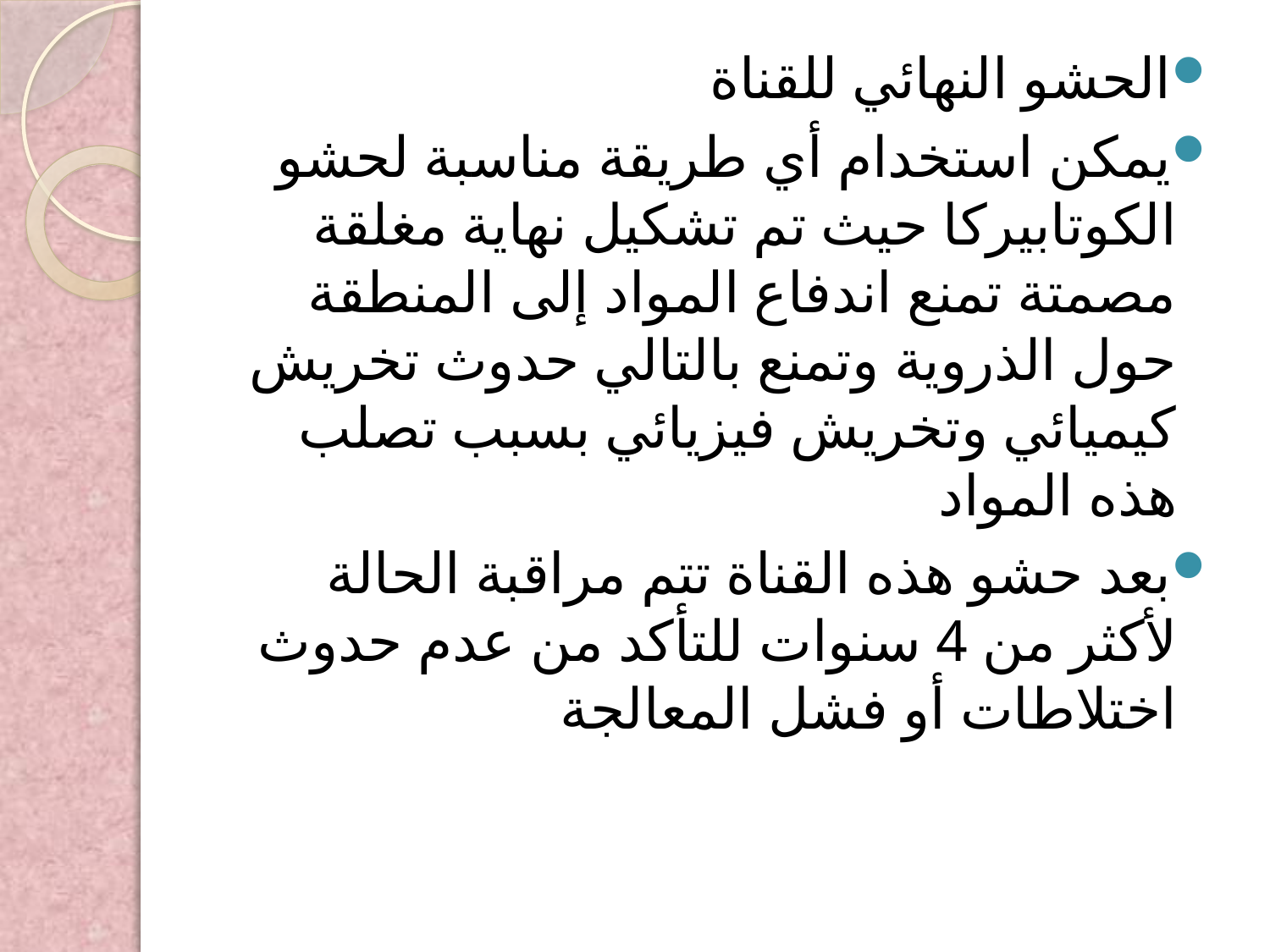

الحشو النهائي للقناة
يمكن استخدام أي طريقة مناسبة لحشو الكوتابيركا حيث تم تشكيل نهاية مغلقة مصمتة تمنع اندفاع المواد إلى المنطقة حول الذروية وتمنع بالتالي حدوث تخريش كيميائي وتخريش فيزيائي بسبب تصلب هذه المواد
بعد حشو هذه القناة تتم مراقبة الحالة لأكثر من 4 سنوات للتأكد من عدم حدوث اختلاطات أو فشل المعالجة